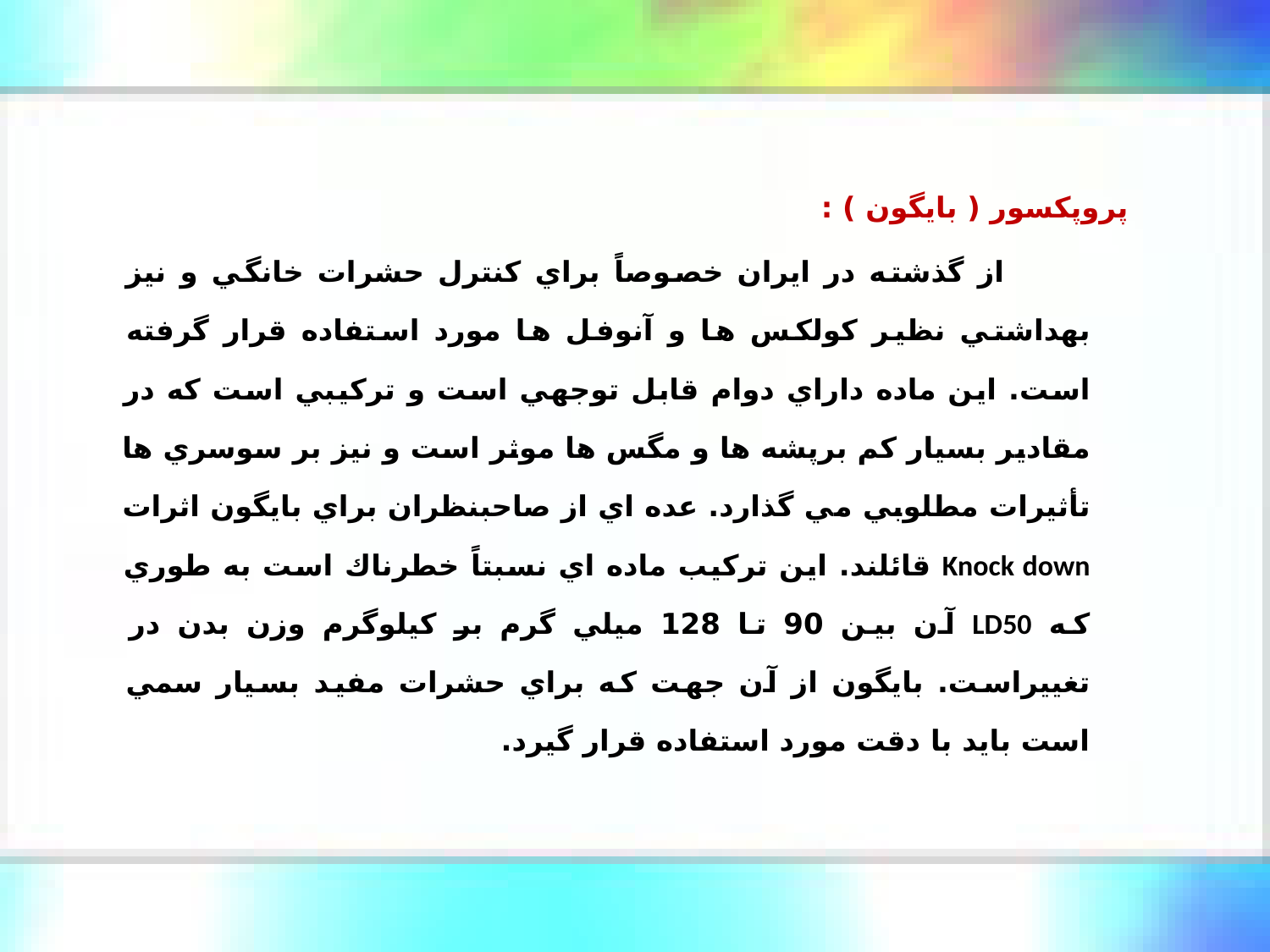

پروپكسور ( بايگون ) :
         از گذشته در ايران خصوصاً براي كنترل حشرات خانگي و نيز بهداشتي نظير كولكس ها و آنوفل ها مورد استفاده قرار گرفته است. اين ماده داراي دوام قابل توجهي است و تركيبي است كه در مقادير بسيار كم برپشه ها و مگس ها موثر است و نيز بر سوسري ها تأثيرات مطلوبي مي گذارد. عده اي از صاحبنظران براي بايگون اثرات Knock down قائلند. اين تركيب ماده اي نسبتاً خطرناك است به طوري كه LD50 آن بين 90 تا 128 ميلي گرم بر كيلوگرم وزن بدن در تغييراست. بايگون از آن جهت كه براي حشرات مفيد بسيار سمي است بايد با دقت مورد استفاده قرار گيرد.